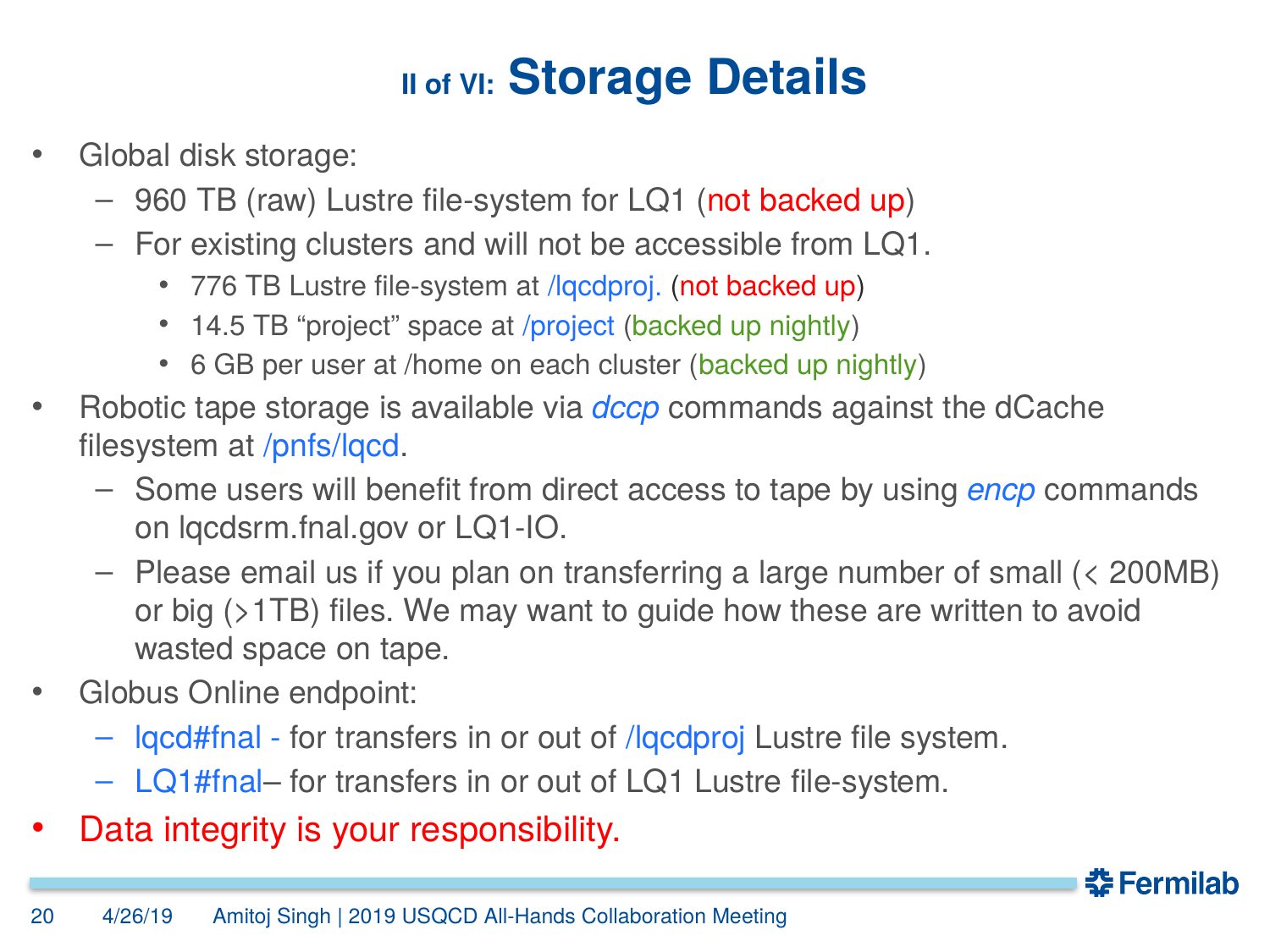

# II of VI: Storage Details
Global disk storage:
960 TB (raw) Lustre file-system for LQ1 (not backed up)
For existing clusters and will not be accessible from LQ1.
776 TB Lustre file-system at /lqcdproj. (not backed up)
14.5 TB “project” space at /project (backed up nightly)
6 GB per user at /home on each cluster (backed up nightly)
Robotic tape storage is available via dccp commands against the dCache filesystem at /pnfs/lqcd.
Some users will benefit from direct access to tape by using encp commands on lqcdsrm.fnal.gov or LQ1-IO.
Please email us if you plan on transferring a large number of small (< 200MB) or big (>1TB) files. We may want to guide how these are written to avoid wasted space on tape.
Globus Online endpoint:
lqcd#fnal - for transfers in or out of /lqcdproj Lustre file system.
LQ1#fnal– for transfers in or out of LQ1 Lustre file-system.
Data integrity is your responsibility.

20
4/26/19
Amitoj Singh | 2019 USQCD All-Hands Collaboration Meeting